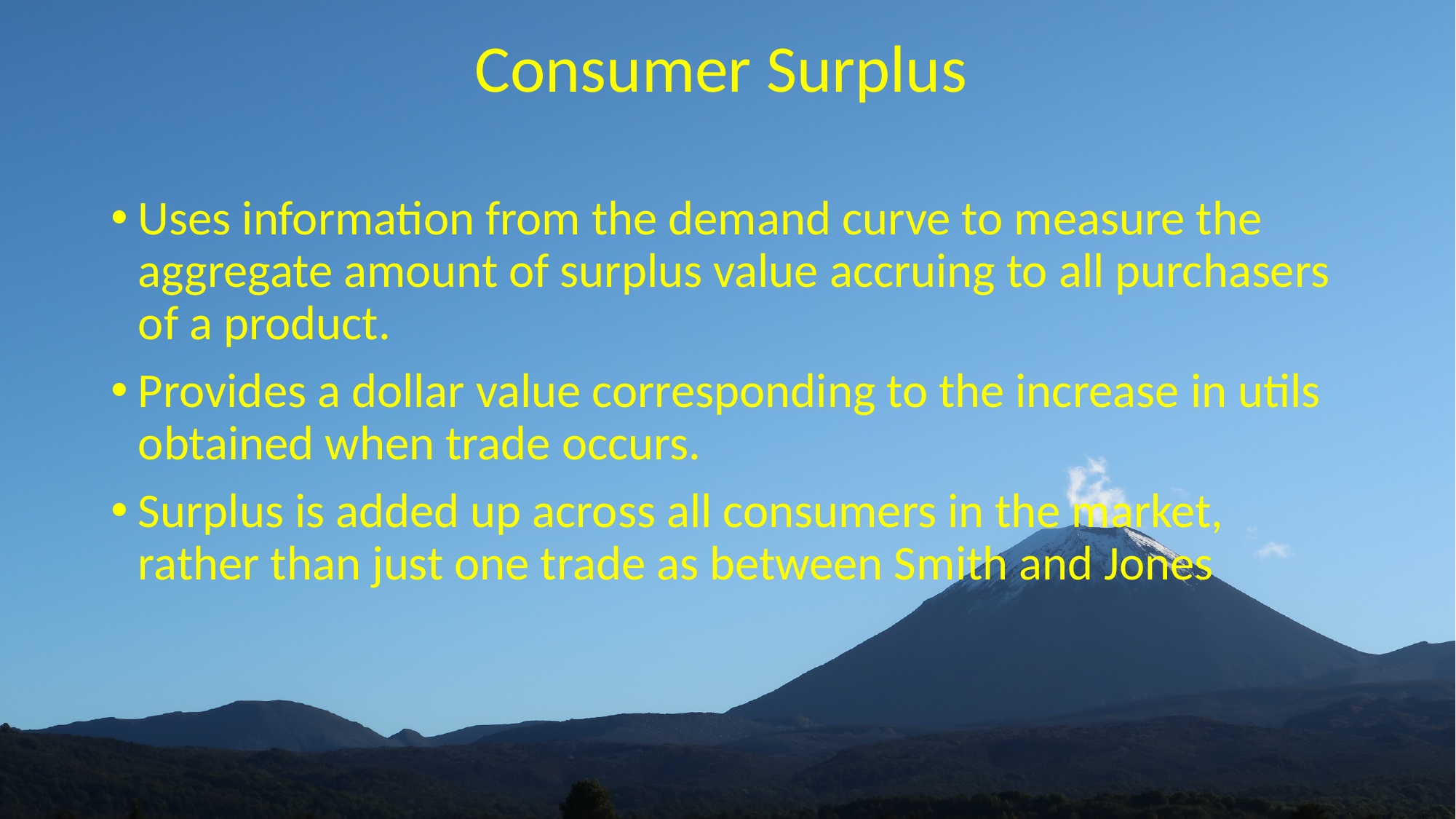

# Consumer Surplus
Uses information from the demand curve to measure the aggregate amount of surplus value accruing to all purchasers of a product.
Provides a dollar value corresponding to the increase in utils obtained when trade occurs.
Surplus is added up across all consumers in the market, rather than just one trade as between Smith and Jones